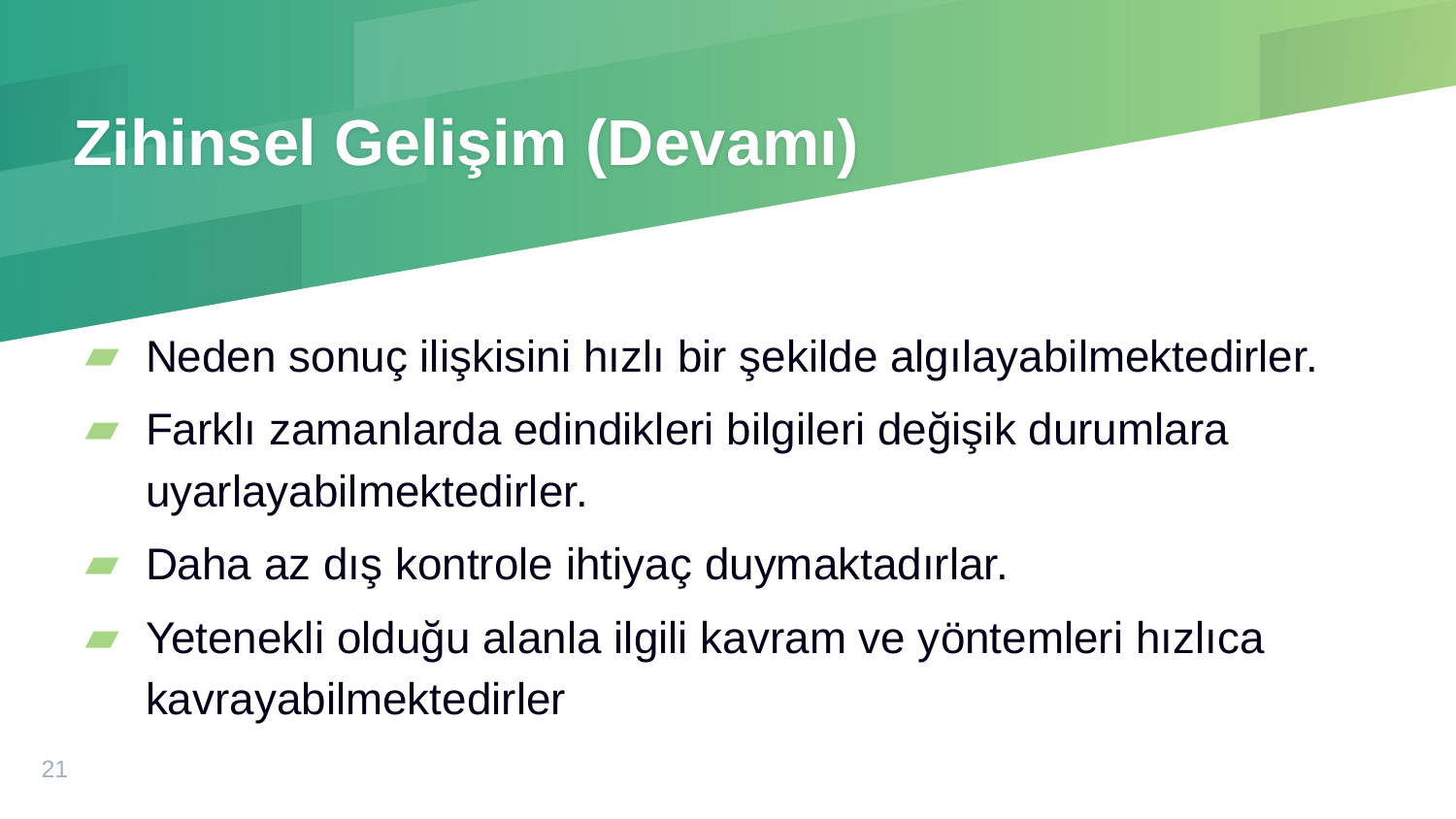

# Zihinsel Gelişim (Devamı)
Neden sonuç ilişkisini hızlı bir şekilde algılayabilmektedirler.
Farklı zamanlarda edindikleri bilgileri değişik durumlara uyarlayabilmektedirler.
Daha az dış kontrole ihtiyaç duymaktadırlar.
Yetenekli olduğu alanla ilgili kavram ve yöntemleri hızlıca kavrayabilmektedirler
21